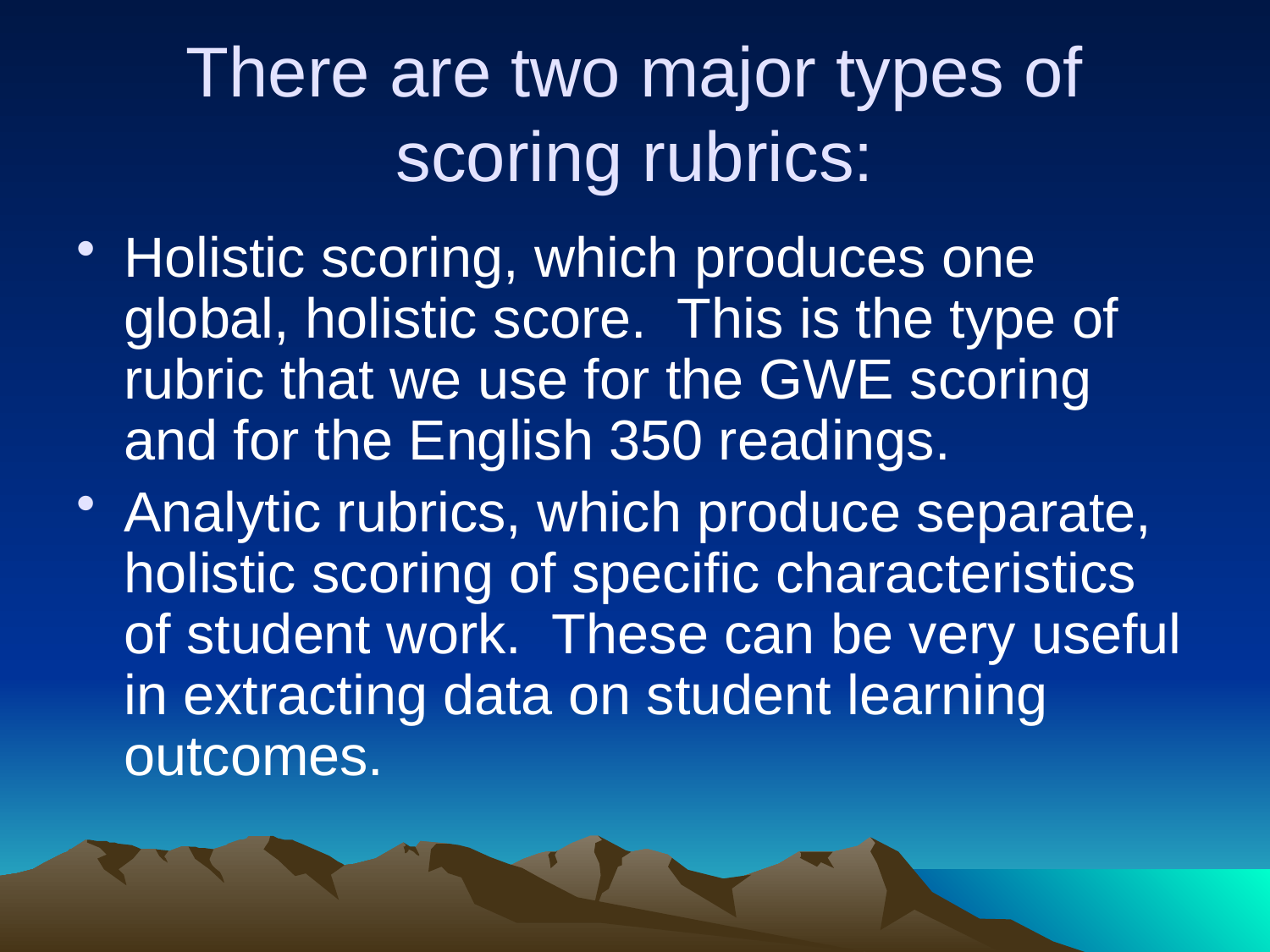

# There are two major types of scoring rubrics:
Holistic scoring, which produces one global, holistic score.  This is the type of rubric that we use for the GWE scoring and for the English 350 readings.
Analytic rubrics, which produce separate, holistic scoring of specific characteristics of student work.  These can be very useful in extracting data on student learning outcomes.